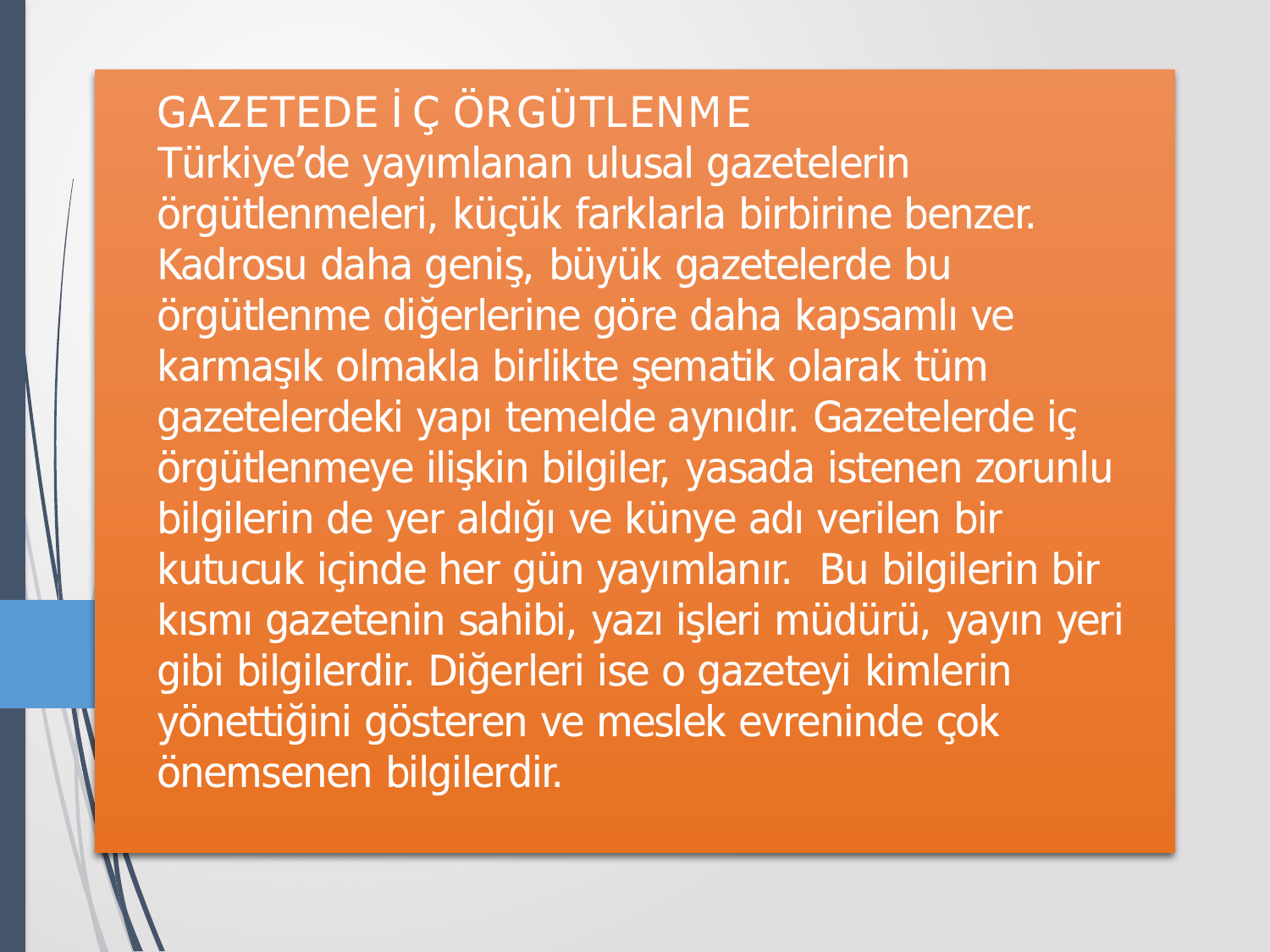

# GAZETEDE İÇ ÖRGÜTLENME Türkiye’de yayımlanan ulusal gazetelerin örgütlenmeleri, küçük farklarla birbirine benzer. Kadrosu daha geniş, büyük gazetelerde bu örgütlenme diğerlerine göre daha kapsamlı ve karmaşık olmakla birlikte şematik olarak tüm gazetelerdeki yapı temelde aynıdır. Gazetelerde iç örgütlenmeye ilişkin bilgiler, yasada istenen zorunlu bilgilerin de yer aldığı ve künye adı verilen bir kutucuk içinde her gün yayımlanır.  Bu bilgilerin bir kısmı gazetenin sahibi, yazı işleri müdürü, yayın yeri gibi bilgilerdir. Diğerleri ise o gazeteyi kimlerin yönettiğini gösteren ve meslek evreninde çok önemsenen bilgilerdir.